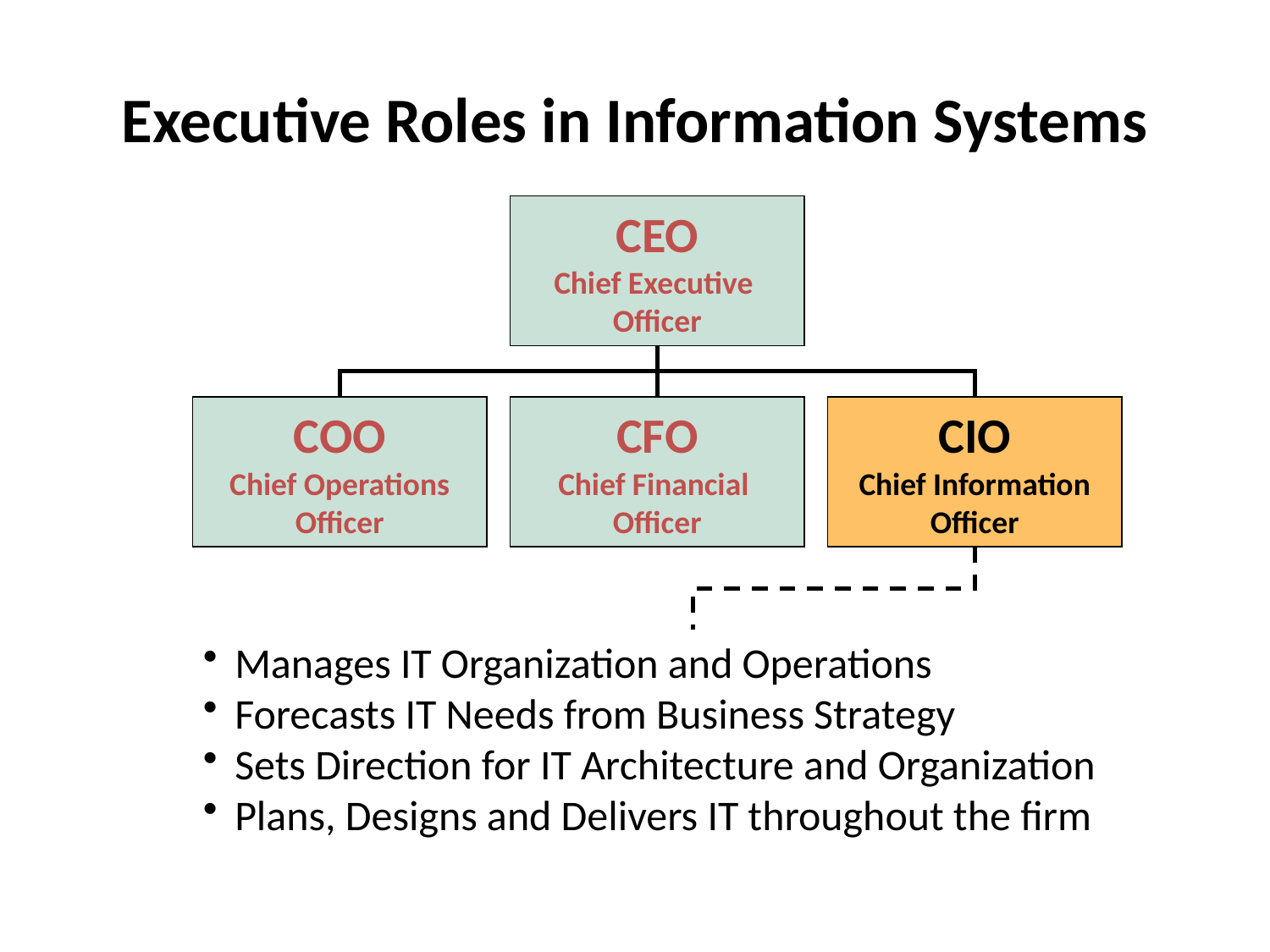

# Executive Roles in Information Systems

CEO
Chief Executive
Officer

COO
Chief Operations
Officer

CFO
Chief Financial
Officer
CIO
Chief Information
Officer
Manages IT Organization and Operations
Forecasts IT Needs from Business Strategy
Sets Direction for IT Architecture and Organization
Plans, Designs and Delivers IT throughout the firm